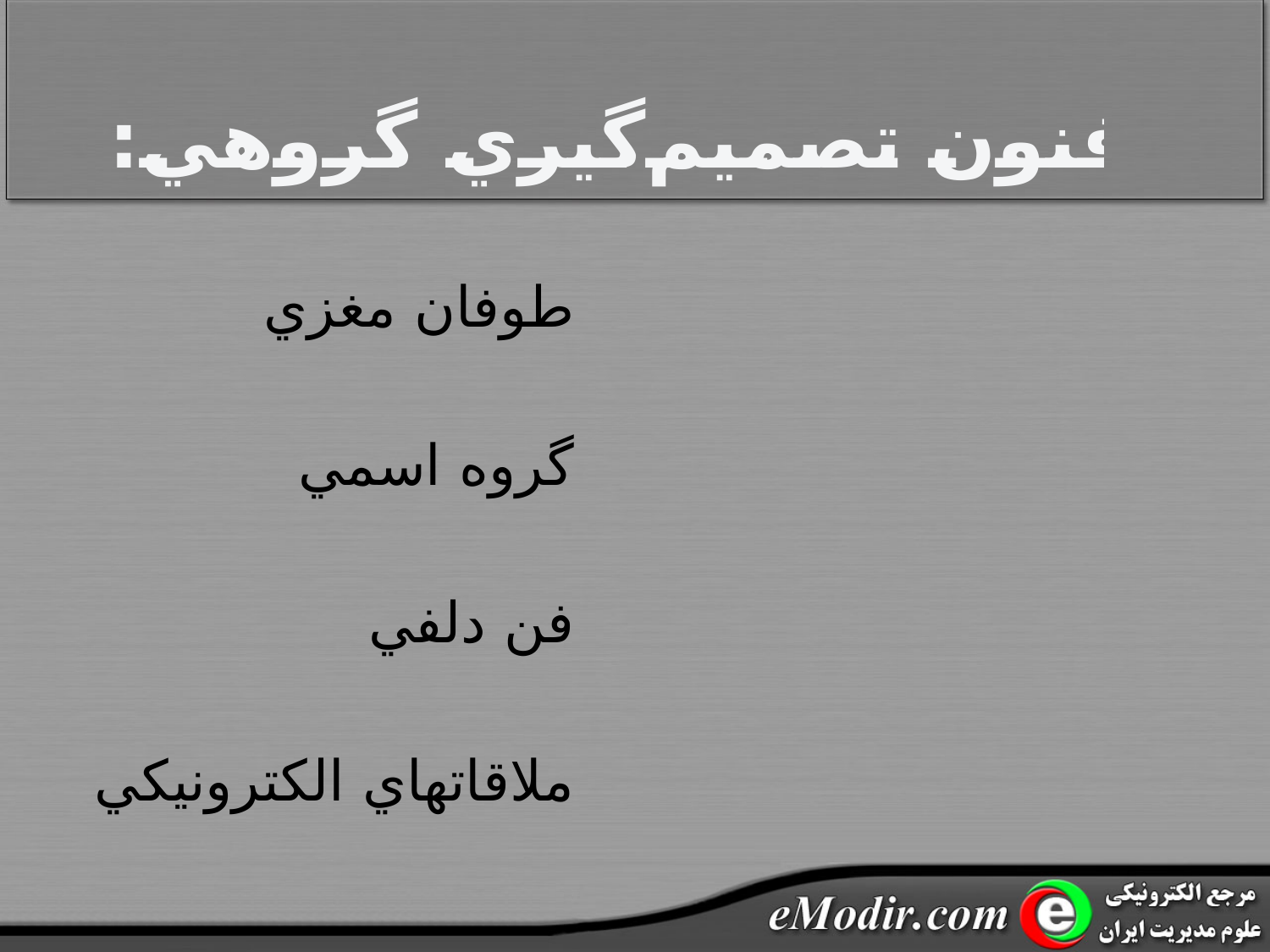

فنون تصميم‌گيري گروهي:
						طوفان مغزي

						گروه اسمي

						فن دلفي

						ملاقاتهاي الکترونيکي